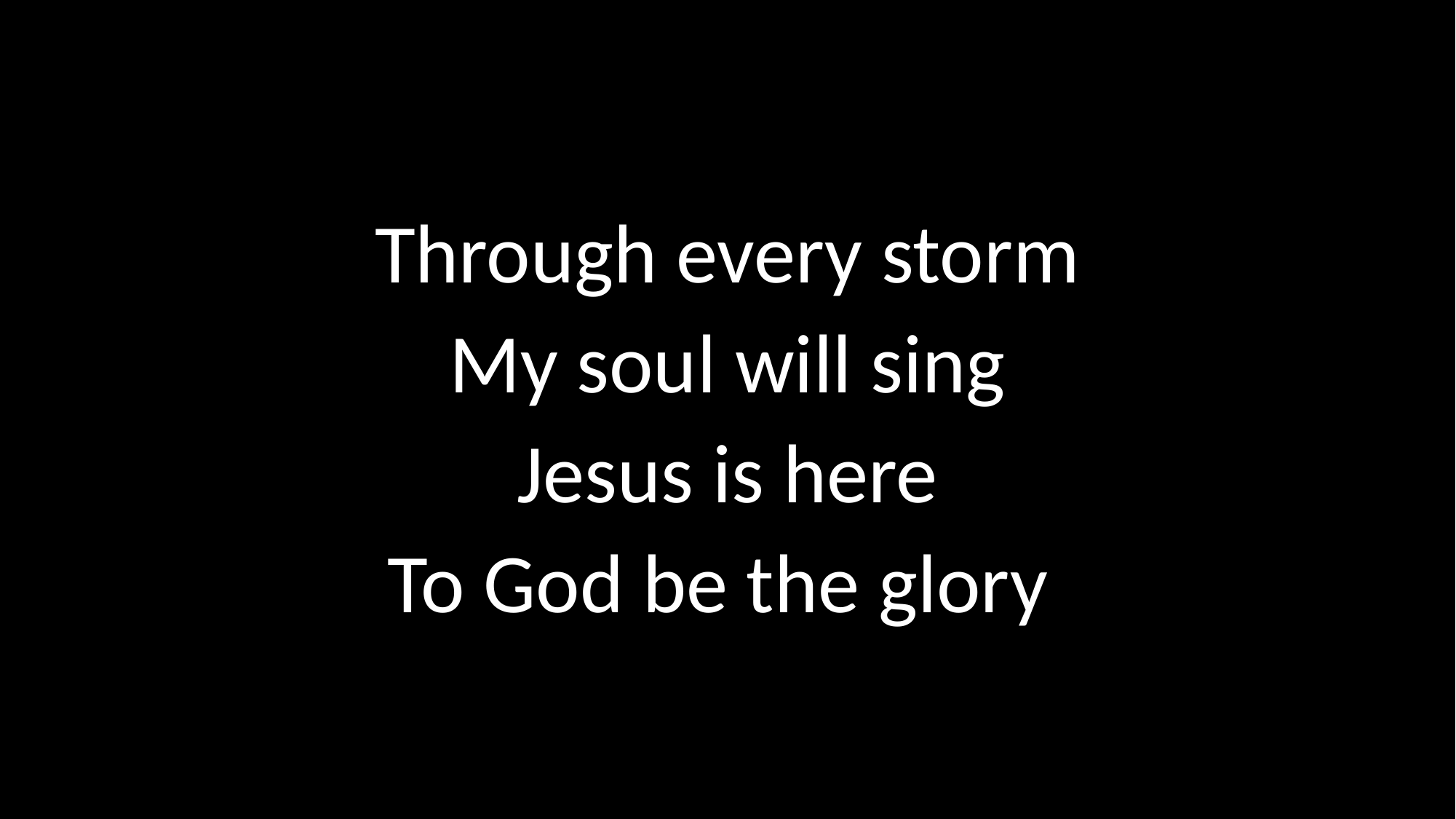

# Through every storm My soul will sing Jesus is here To God be the glory